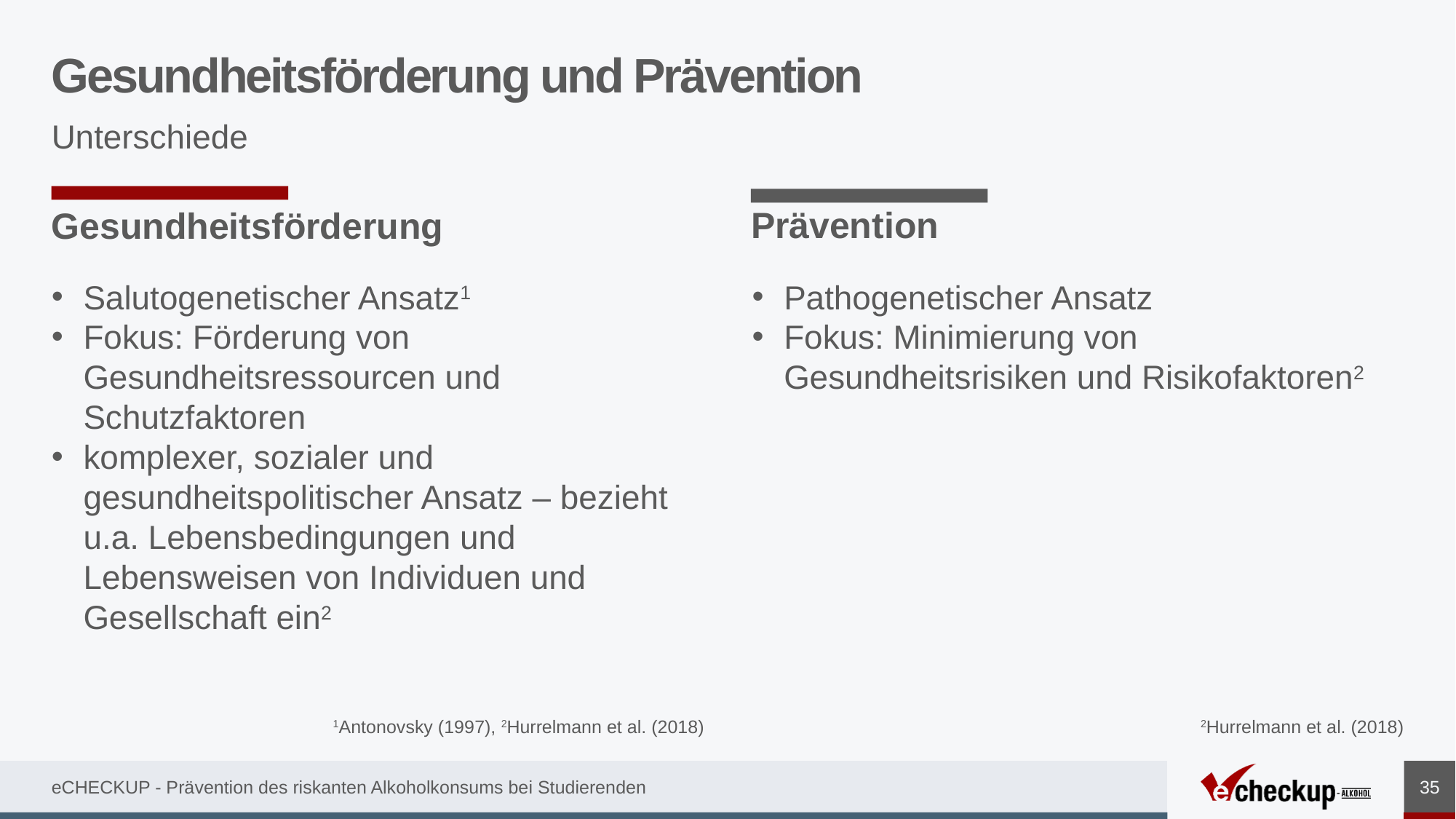

# Gesundheitsförderung und Prävention
Unterschiede

Prävention

Gesundheitsförderung

Salutogenetischer Ansatz1
Fokus: Förderung von Gesundheitsressourcen und Schutzfaktoren
komplexer, sozialer und gesundheitspolitischer Ansatz – bezieht u.a. Lebensbedingungen und Lebensweisen von Individuen und Gesellschaft ein2

Pathogenetischer Ansatz
Fokus: Minimierung von Gesundheitsrisiken und Risikofaktoren2

1Antonovsky (1997), 2Hurrelmann et al. (2018)
2Hurrelmann et al. (2018)
35
eCHECKUP - Prävention des riskanten Alkoholkonsums bei Studierenden